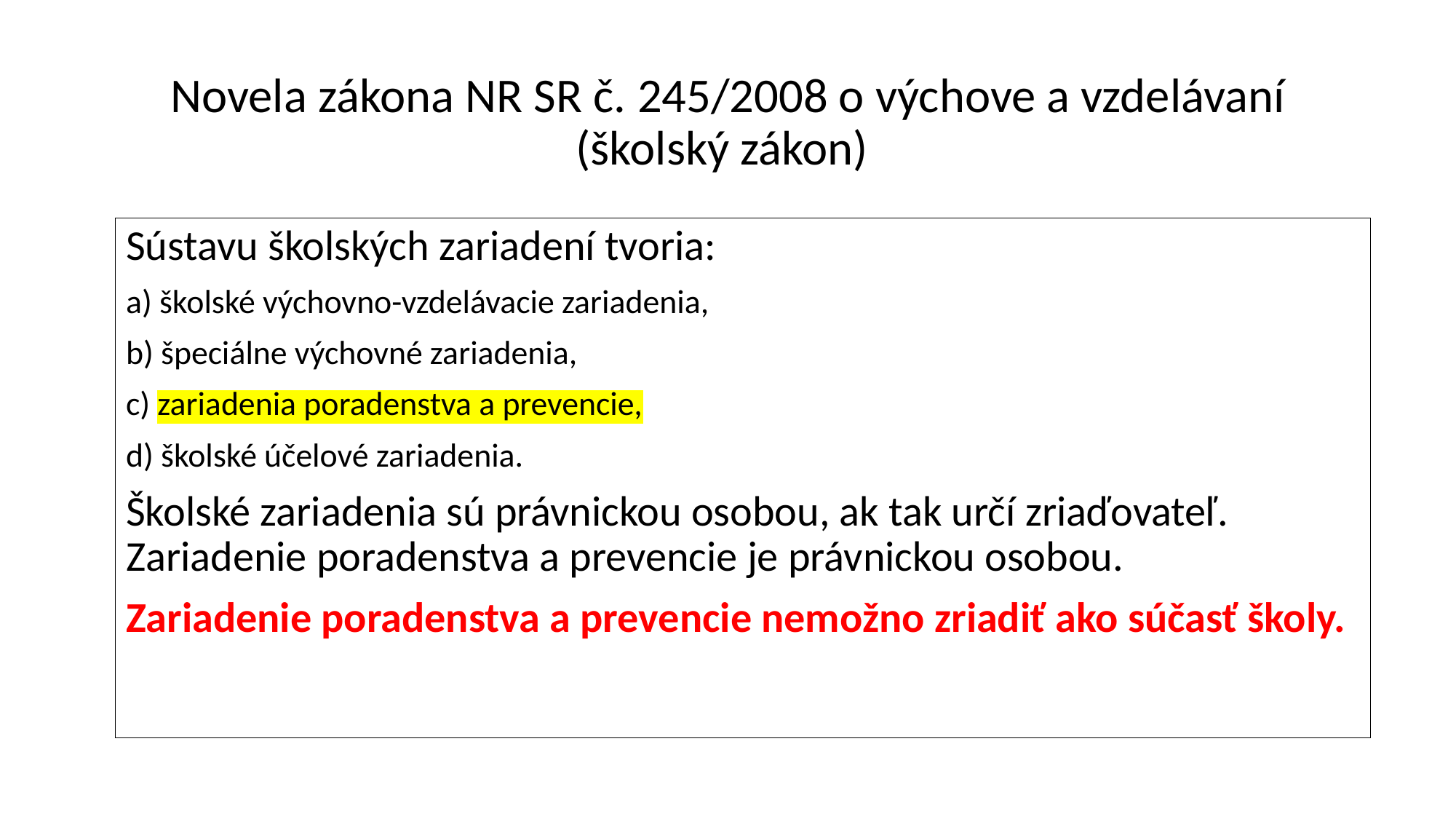

# Novela zákona NR SR č. 245/2008 o výchove a vzdelávaní (školský zákon)
Sústavu školských zariadení tvoria:
a) školské výchovno-vzdelávacie zariadenia,
b) špeciálne výchovné zariadenia,
c) zariadenia poradenstva a prevencie,
d) školské účelové zariadenia.
Školské zariadenia sú právnickou osobou, ak tak určí zriaďovateľ. Zariadenie poradenstva a prevencie je právnickou osobou.
Zariadenie poradenstva a prevencie nemožno zriadiť ako súčasť školy.